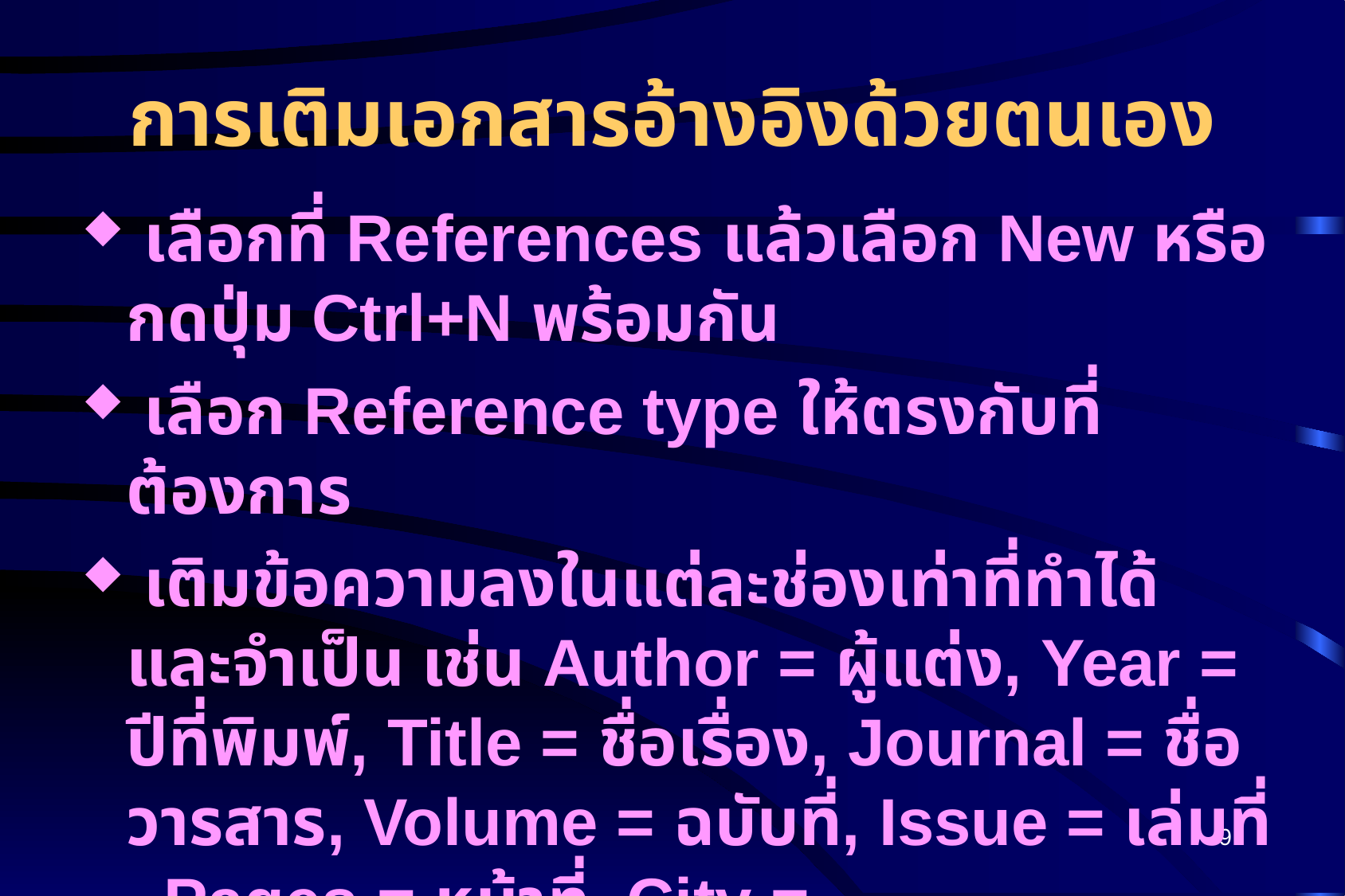

# การเติมเอกสารอ้างอิงด้วยตนเอง
 เลือกที่ References แล้วเลือก New หรือ กดปุ่ม Ctrl+N พร้อมกัน
 เลือก Reference type ให้ตรงกับที่ต้องการ
 เติมข้อความลงในแต่ละช่องเท่าที่ทำได้ และจำเป็น เช่น Author = ผู้แต่ง, Year = ปีที่พิมพ์, Title = ชื่อเรื่อง, Journal = ชื่อวารสาร, Volume = ฉบับที่, Issue = เล่มที่ , Pages = หน้าที่, City = , เมืองPublisher = สำนักพิมพ์ เป็นต้น

9